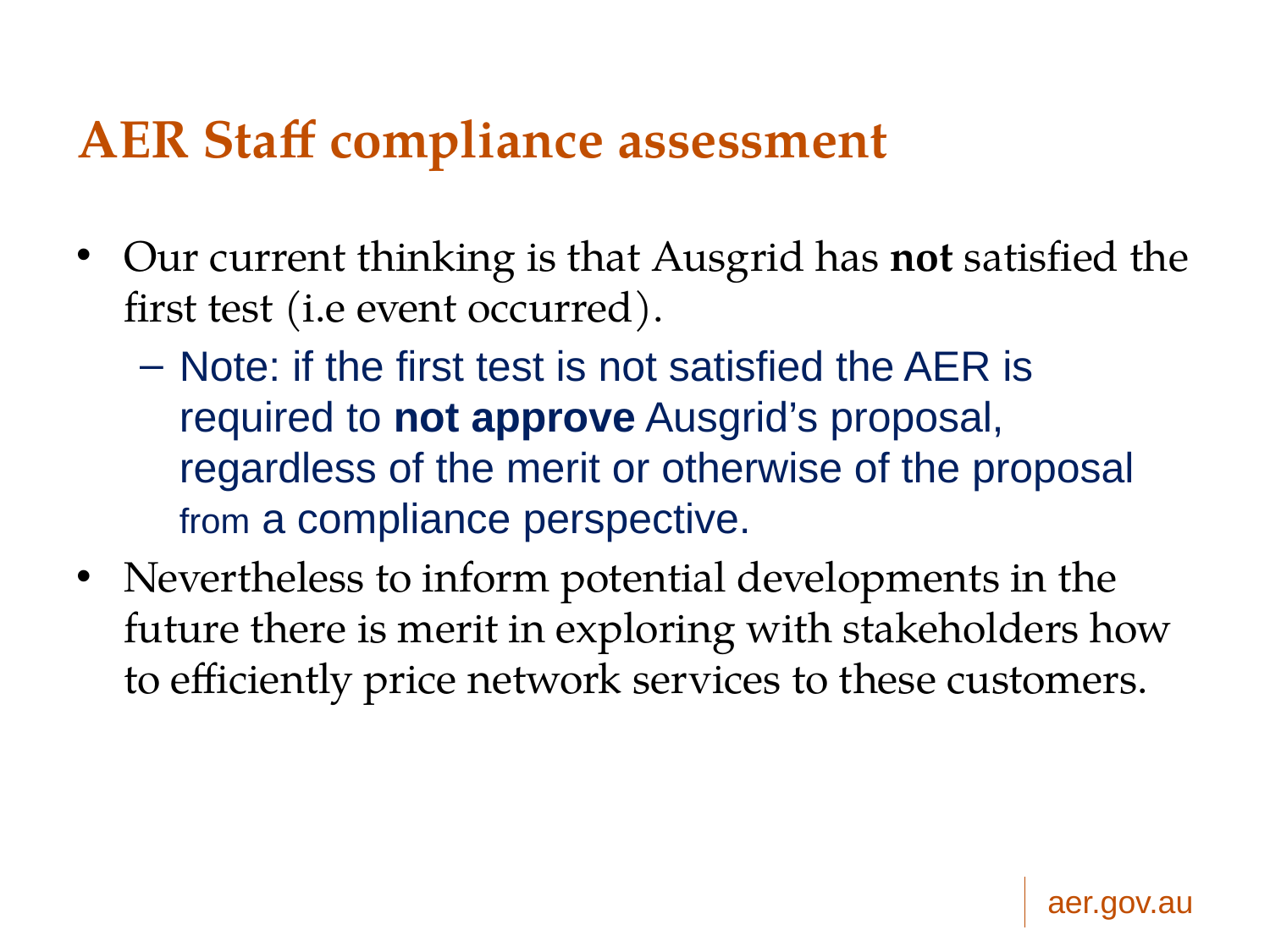

18
# AER Staff compliance assessment
Our current thinking is that Ausgrid has not satisfied the first test (i.e event occurred).
Note: if the first test is not satisfied the AER is required to not approve Ausgrid’s proposal, regardless of the merit or otherwise of the proposal from a compliance perspective.
Nevertheless to inform potential developments in the future there is merit in exploring with stakeholders how to efficiently price network services to these customers.